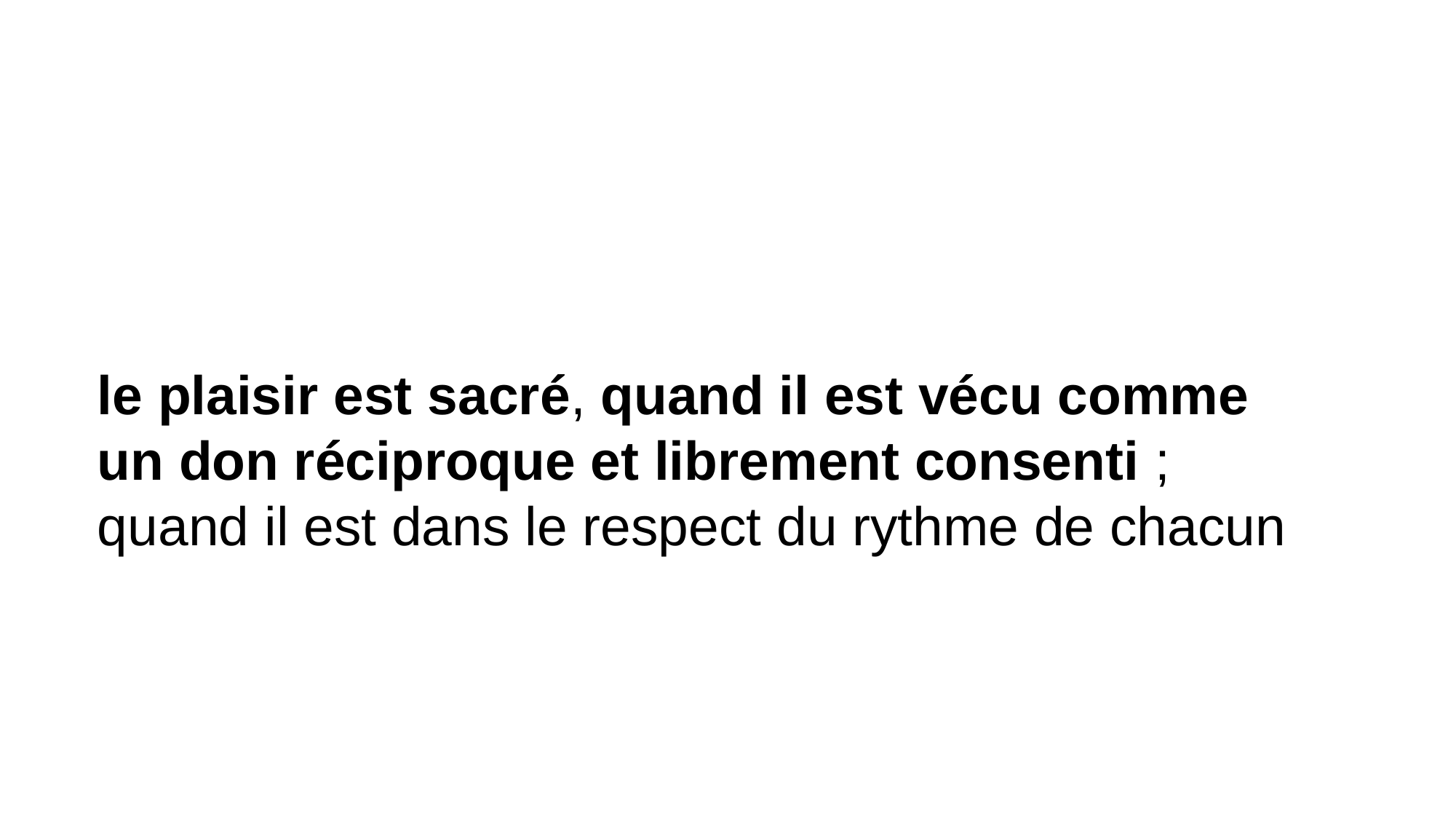

le plaisir est sacré, quand il est vécu comme un don réciproque et librement consenti ; quand il est dans le respect du rythme de chacun